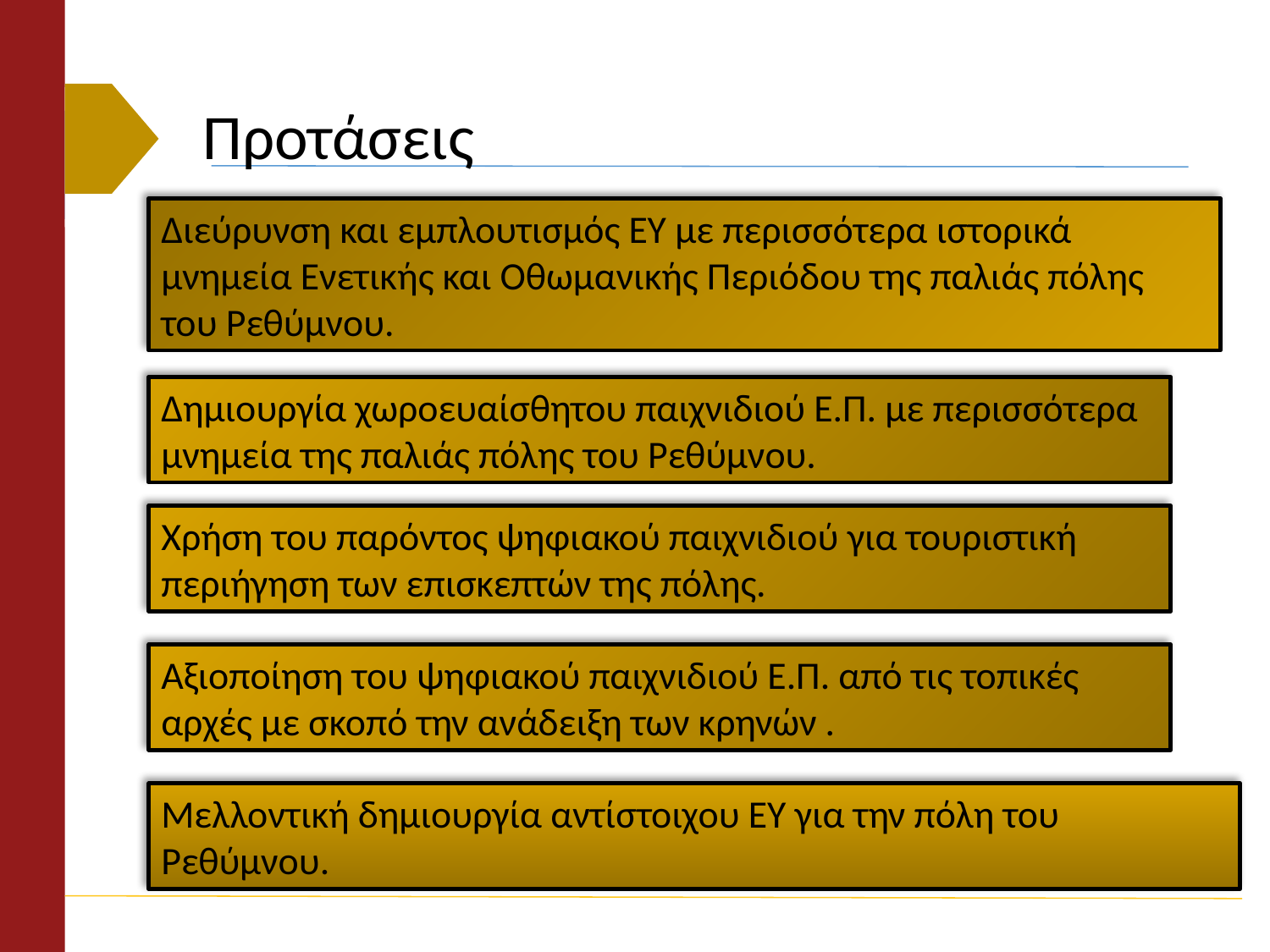

# Προτάσεις
Διεύρυνση και εμπλουτισμός ΕΥ με περισσότερα ιστορικά μνημεία Ενετικής και Οθωμανικής Περιόδου της παλιάς πόλης του Ρεθύμνου.
Δημιουργία χωροευαίσθητου παιχνιδιού Ε.Π. με περισσότερα μνημεία της παλιάς πόλης του Ρεθύμνου.
Χρήση του παρόντος ψηφιακού παιχνιδιού για τουριστική περιήγηση των επισκεπτών της πόλης.
Αξιοποίηση του ψηφιακού παιχνιδιού Ε.Π. από τις τοπικές αρχές με σκοπό την ανάδειξη των κρηνών .
Μελλοντική δημιουργία αντίστοιχου ΕΥ για την πόλη του Ρεθύμνου.